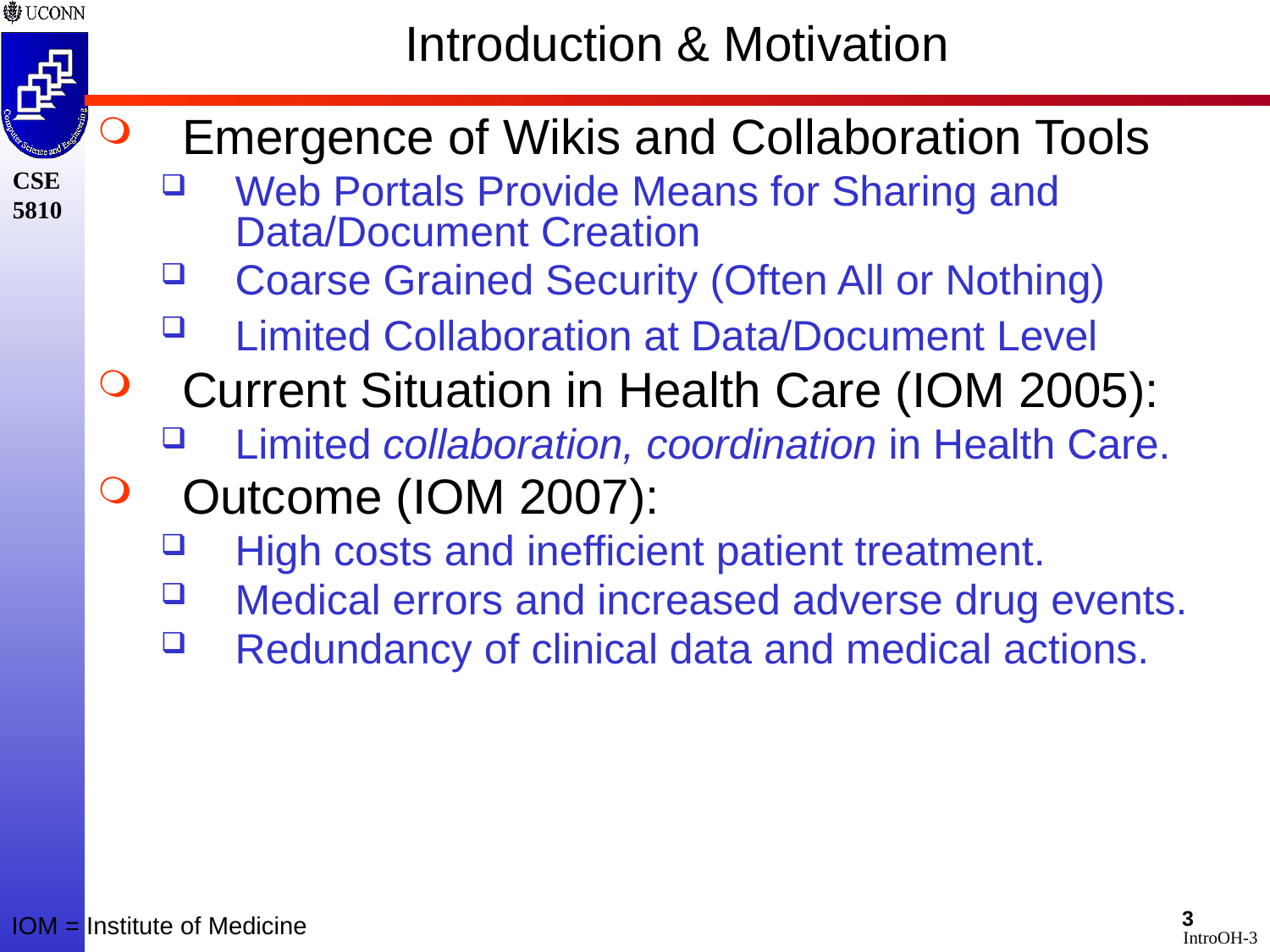

# Introduction & Motivation
Emergence of Wikis and Collaboration Tools
Web Portals Provide Means for Sharing and Data/Document Creation
Coarse Grained Security (Often All or Nothing)
Limited Collaboration at Data/Document Level
Current Situation in Health Care (IOM 2005):
Limited collaboration, coordination in Health Care.
Outcome (IOM 2007):
High costs and inefficient patient treatment.
Medical errors and increased adverse drug events.
Redundancy of clinical data and medical actions.

3
IOM = Institute of Medicine